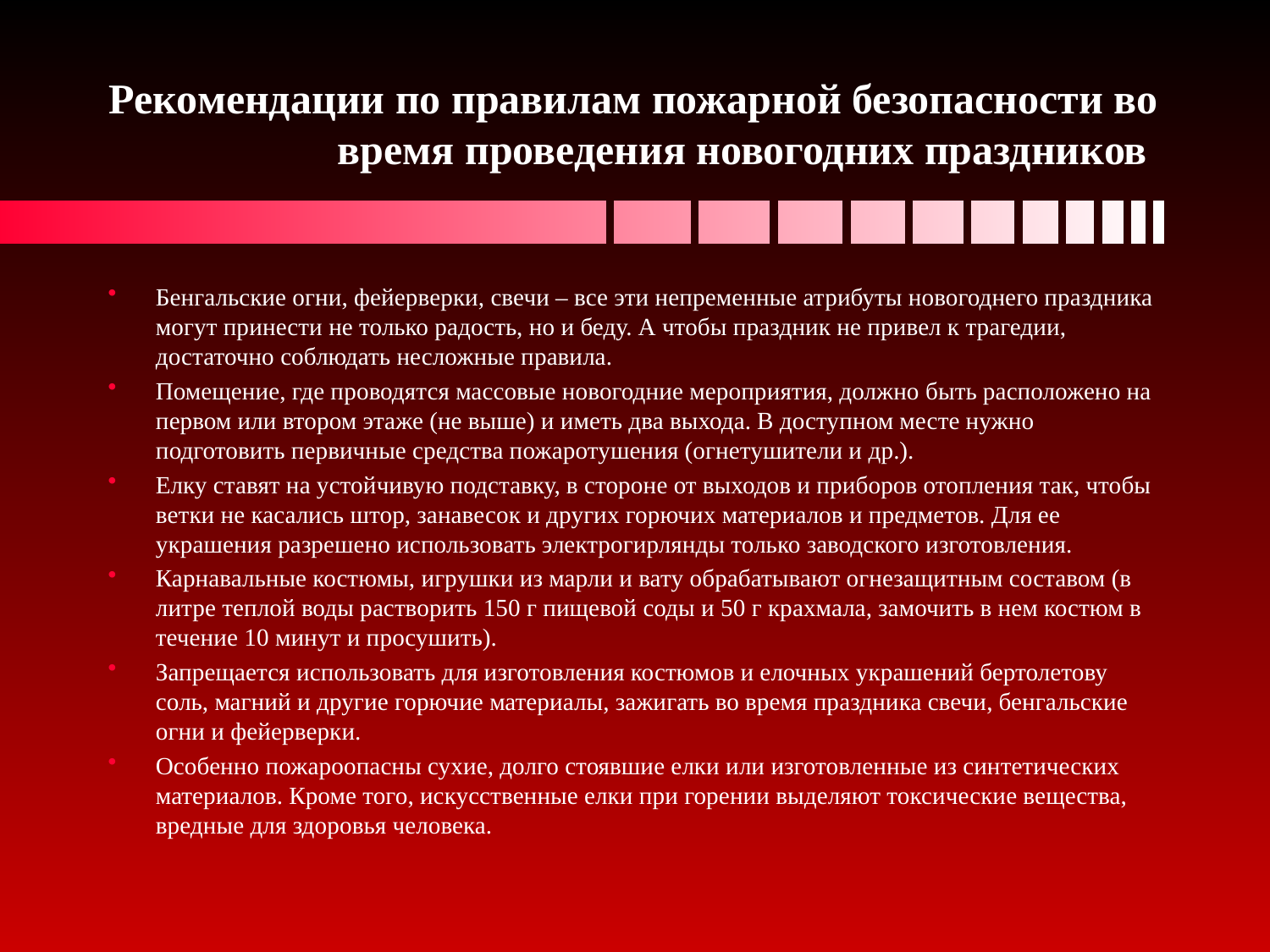

# Рекомендации по правилам пожарной безопасности во время проведения новогодних праздников
Бенгальские огни, фейерверки, свечи – все эти непременные атрибуты новогоднего праздника могут принести не только радость, но и беду. А чтобы праздник не привел к трагедии, достаточно соблюдать несложные правила.
Помещение, где проводятся массовые новогодние мероприятия, должно быть расположено на первом или втором этаже (не выше) и иметь два выхода. В доступном месте нужно подготовить первичные средства пожаротушения (огнетушители и др.).
Елку ставят на устойчивую подставку, в стороне от выходов и приборов отопления так, чтобы ветки не касались штор, занавесок и других горючих материалов и предметов. Для ее украшения разрешено использовать электрогирлянды только заводского изготовления.
Карнавальные костюмы, игрушки из марли и вату обрабатывают огнезащитным составом (в литре теплой воды растворить 150 г пищевой соды и 50 г крахмала, замочить в нем костюм в течение 10 минут и просушить).
Запрещается использовать для изготовления костюмов и елочных украшений бертолетову соль, магний и другие горючие материалы, зажигать во время праздника свечи, бенгальские огни и фейерверки.
Особенно пожароопасны сухие, долго стоявшие елки или изготовленные из синтетических материалов. Кроме того, искусственные елки при горении выделяют токсические вещества, вредные для здоровья человека.